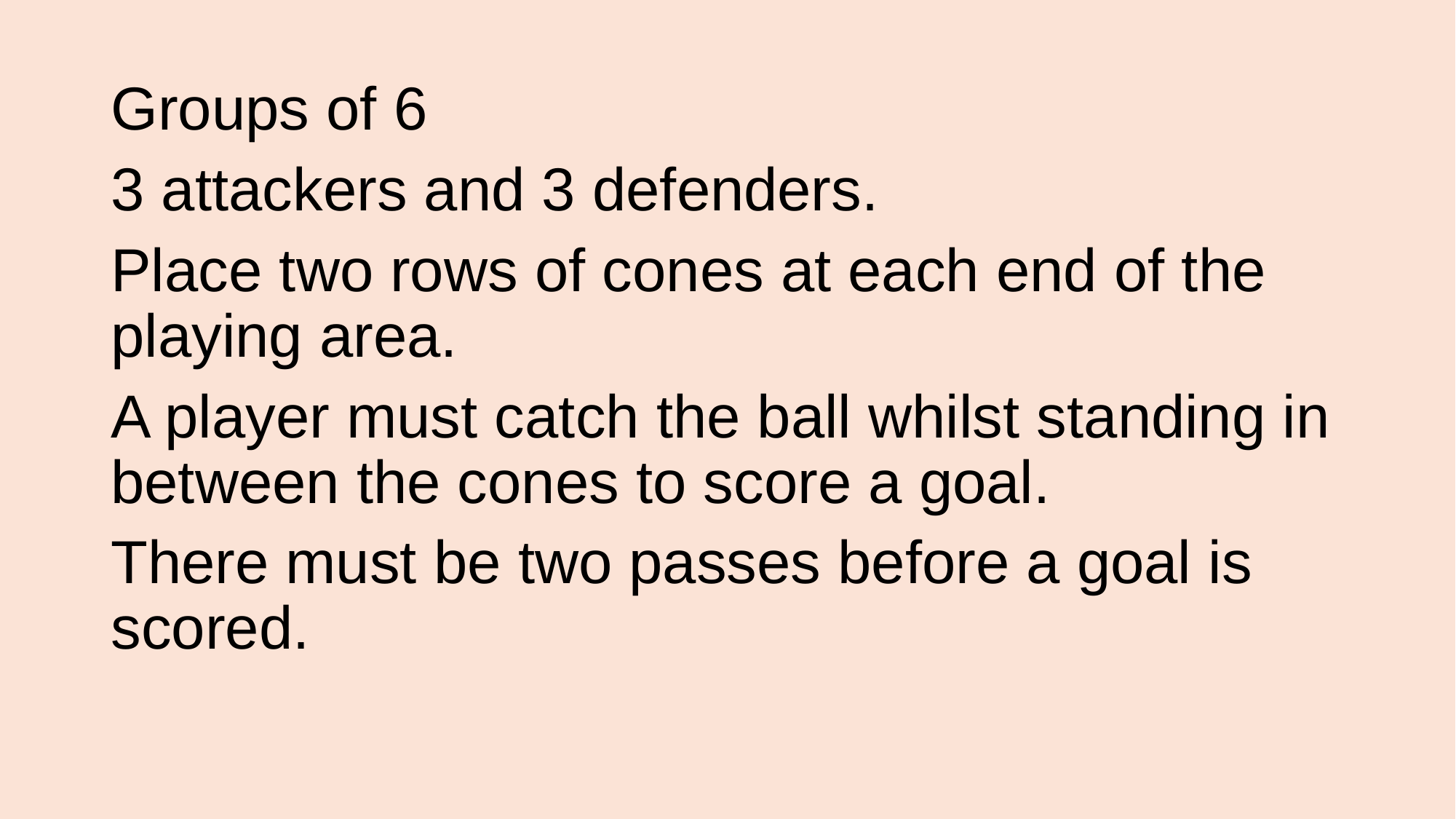

Groups of 6
3 attackers and 3 defenders.
Place two rows of cones at each end of the playing area.
A player must catch the ball whilst standing in between the cones to score a goal.
There must be two passes before a goal is scored.